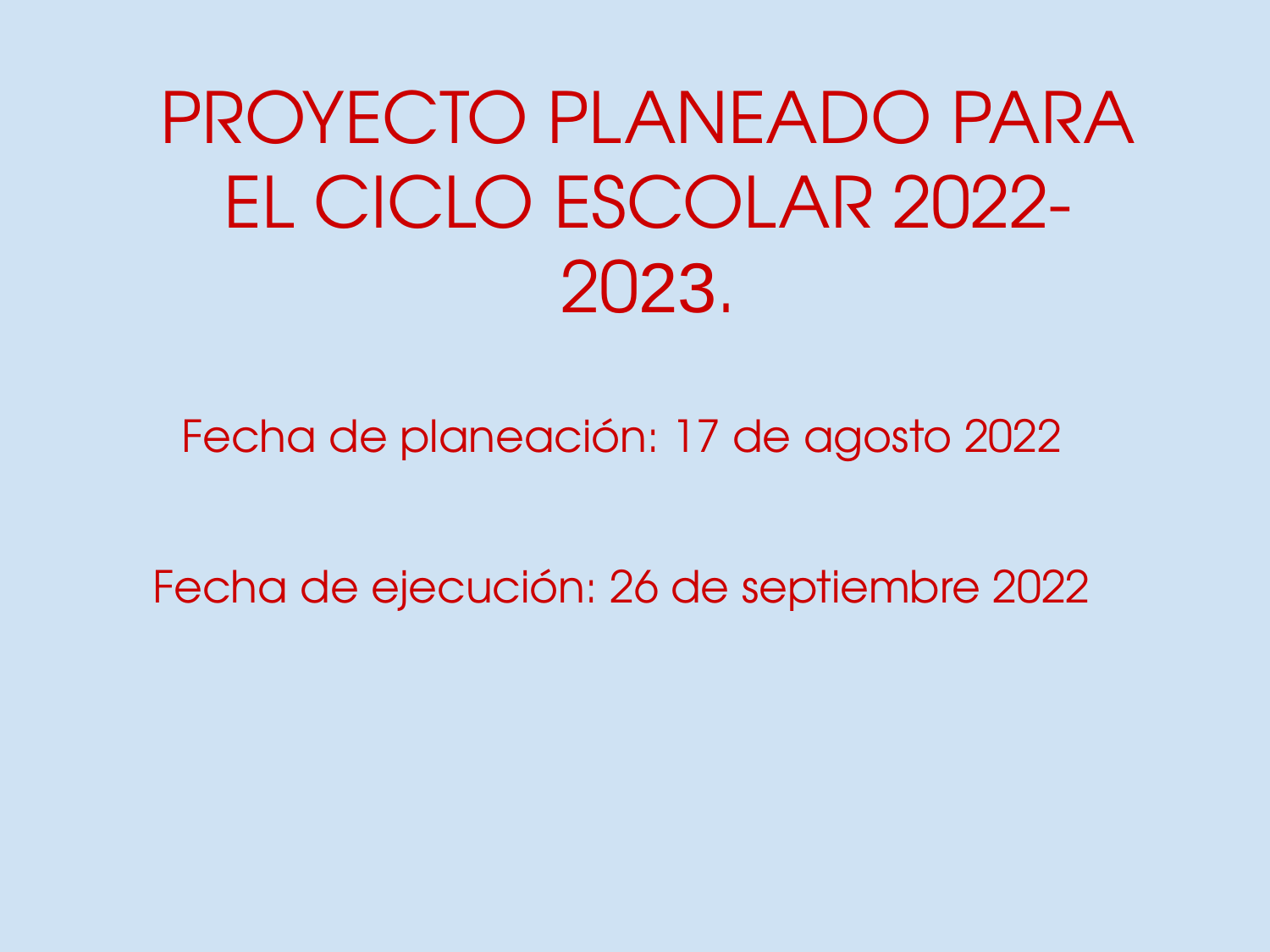

# PROYECTO PLANEADO PARA EL CICLO ESCOLAR 2022-2023.
Fecha de planeación: 17 de agosto 2022

Fecha de ejecución: 26 de septiembre 2022